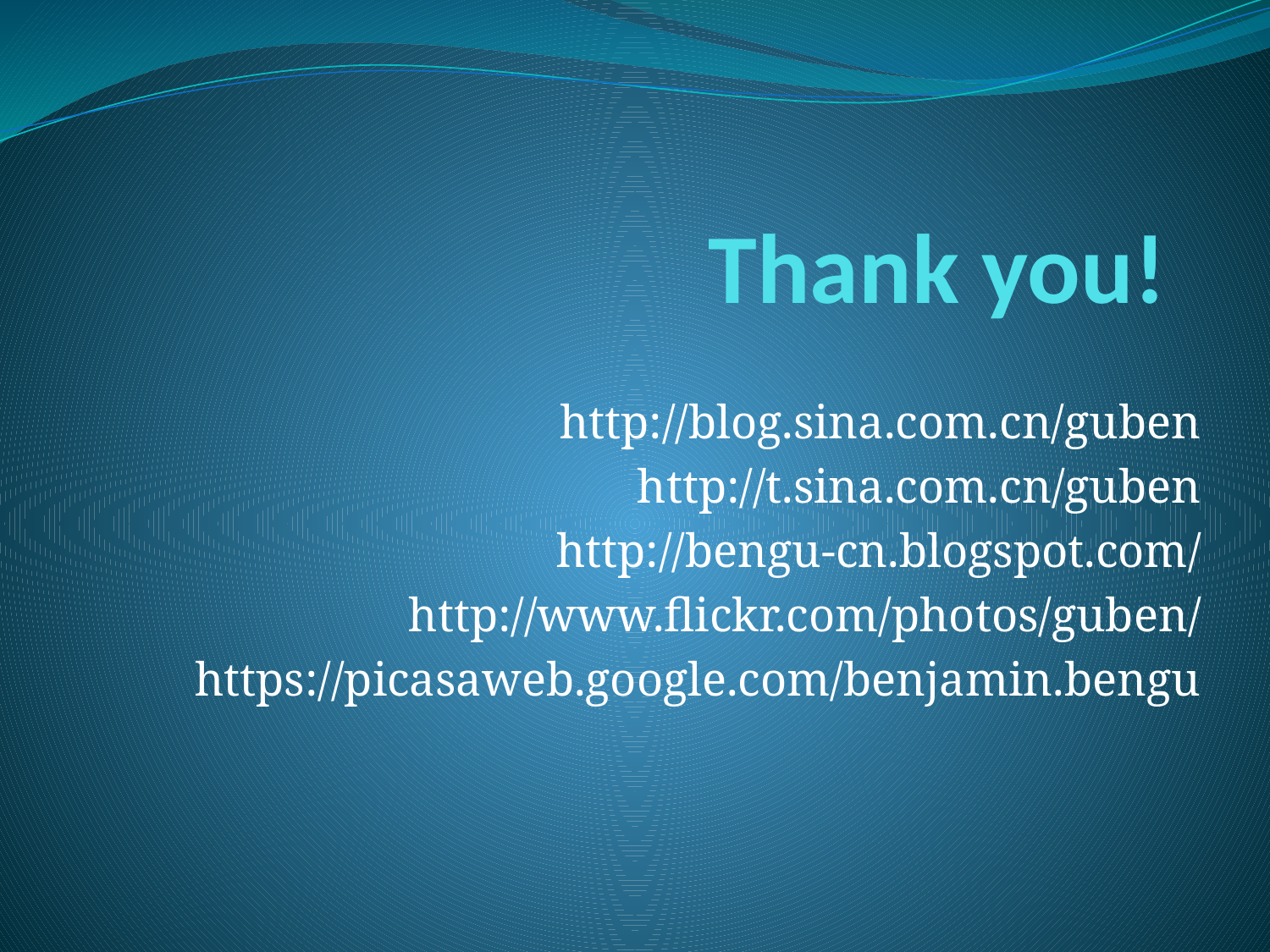

# Thank you!
http://blog.sina.com.cn/guben
http://t.sina.com.cn/guben
http://bengu-cn.blogspot.com/
http://www.flickr.com/photos/guben/
https://picasaweb.google.com/benjamin.bengu